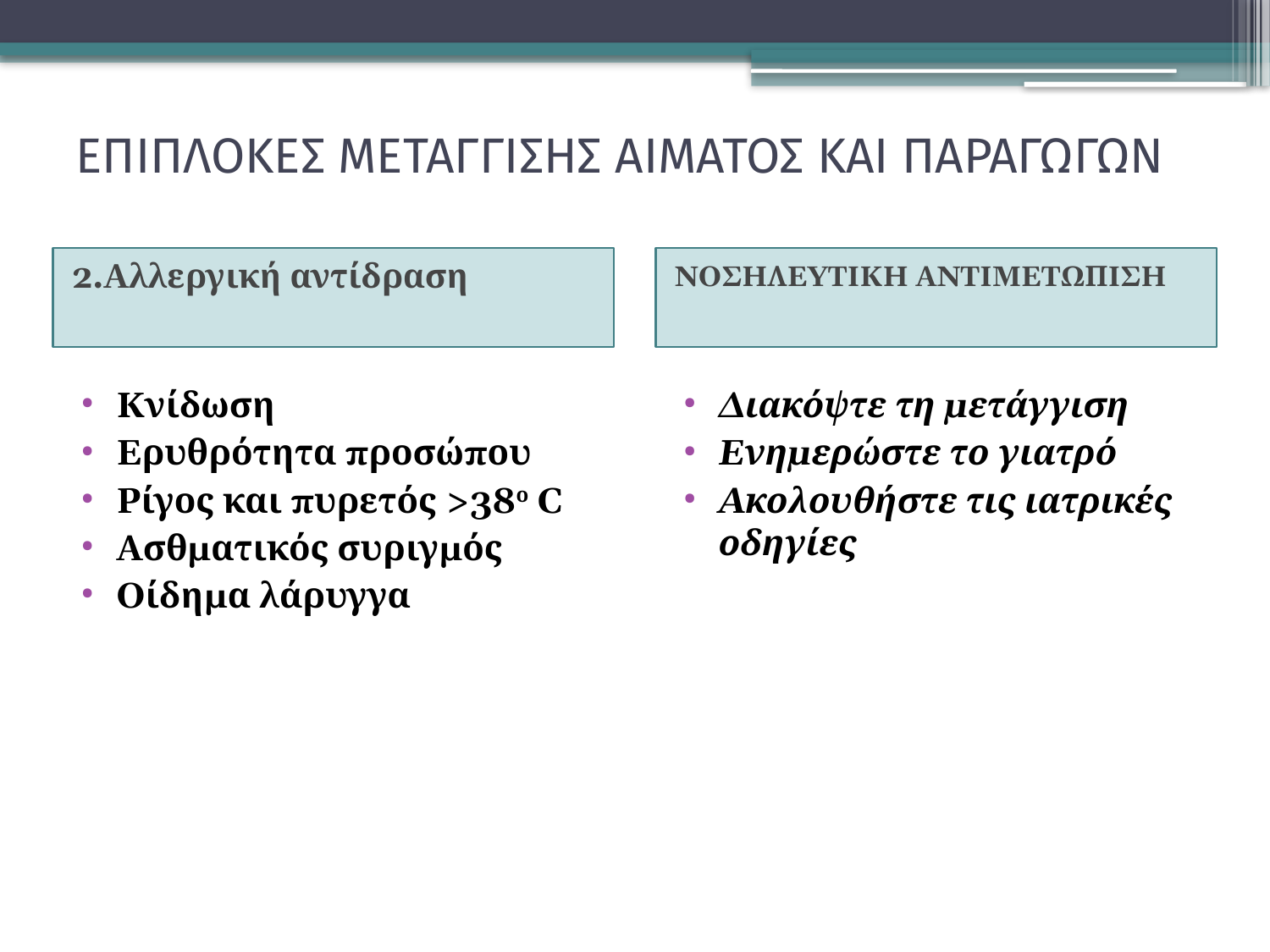

# ΕΠΙΠΛΟΚΕΣ ΜΕΤΑΓΓΙΣΗΣ ΑΙΜΑΤΟΣ ΚΑΙ ΠΑΡΑΓΩΓΩΝ
2.Αλλεργική αντίδραση

ΝΟΣΗΛΕΥΤΙΚΗ ΑΝΤΙΜΕΤΩΠΙΣΗ

Κνίδωση
Ερυθρότητα προσώπου
Ρίγος και πυρετός >38ο C
Ασθματικός συριγμός
Οίδημα λάρυγγα
Διακόψτε τη μετάγγιση
Ενημερώστε το γιατρό
Ακολουθήστε τις ιατρικές οδηγίες